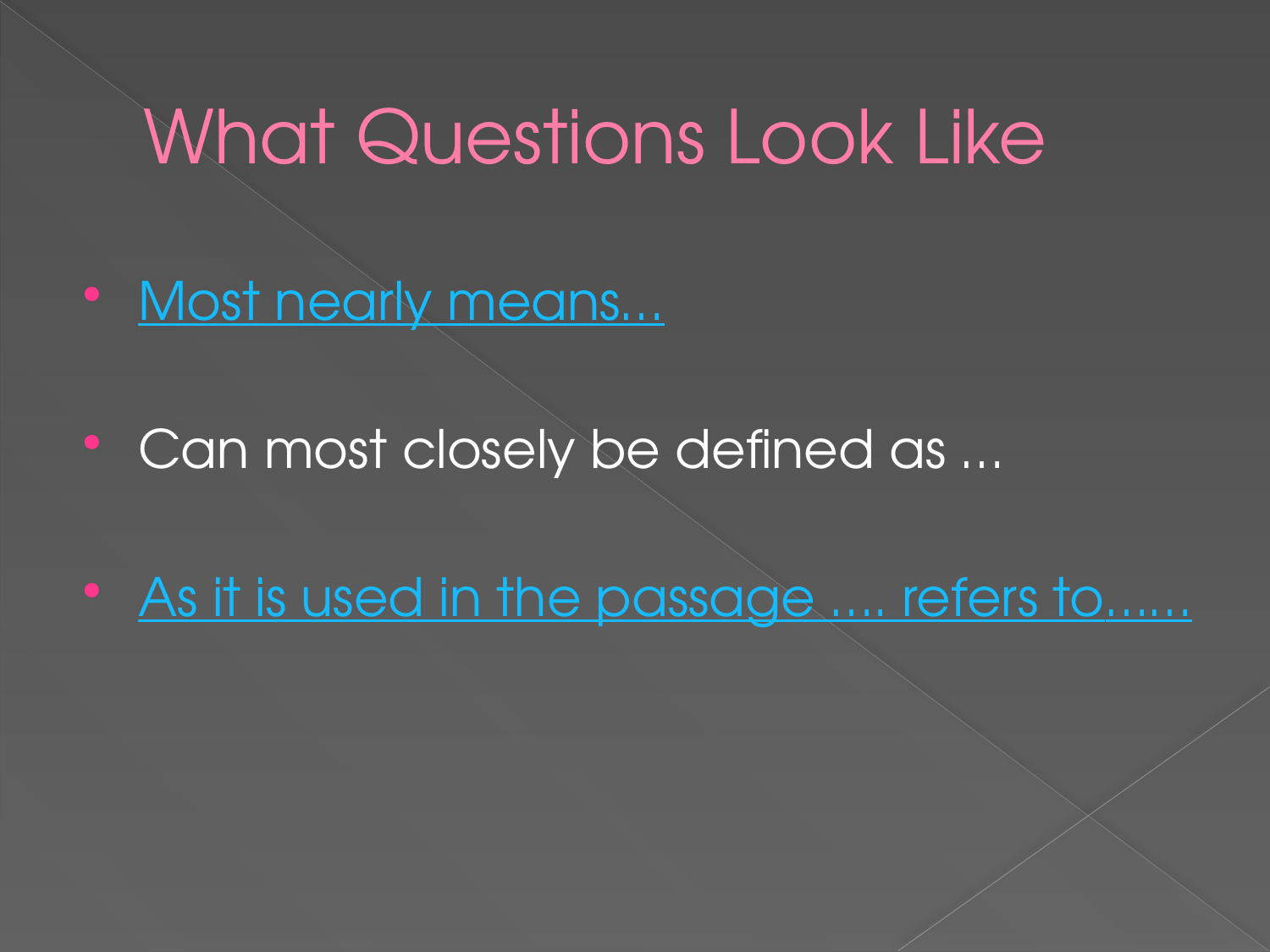

# What Questions Look Like
Most nearly means…

Can most closely be defined as …

As it is used in the passage …. refers to……